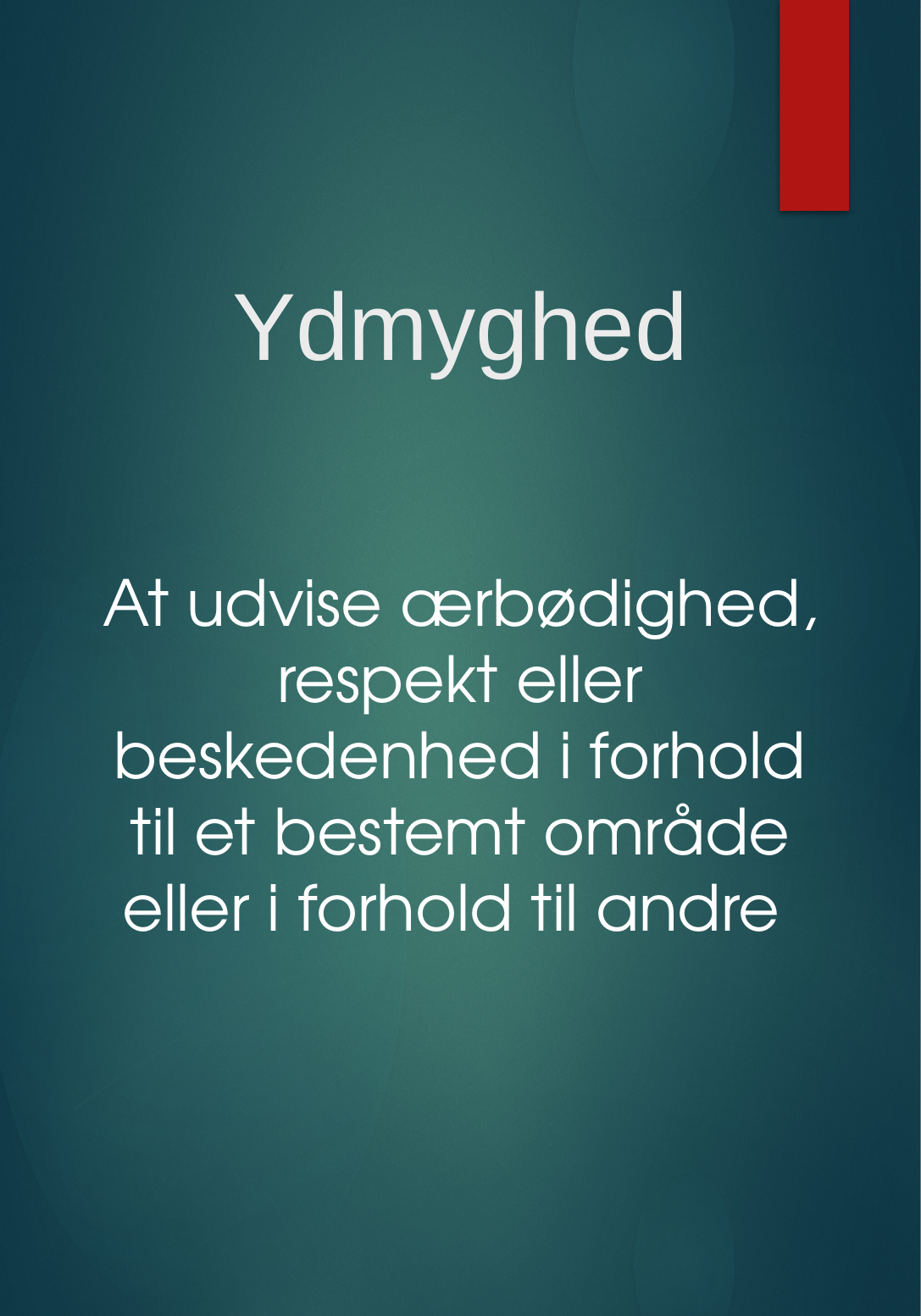

Ydmyghed
At udvise ærbødighed, respekt eller beskedenhed i forhold til et bestemt område eller i forhold til andre